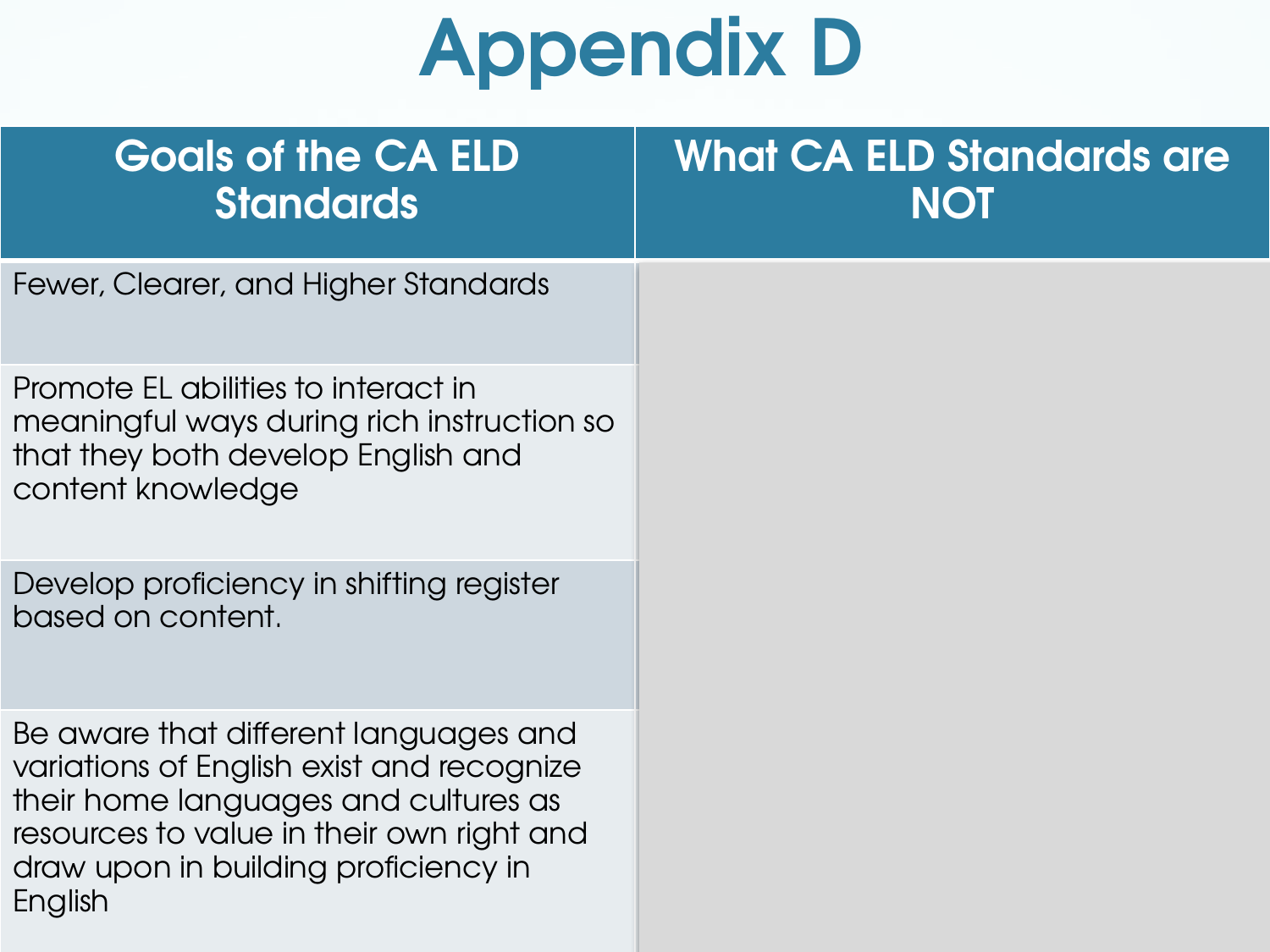

# Appendix D
| Goals of the CA ELD Standards | What CA ELD Standards are NOT |
| --- | --- |
| Fewer, Clearer, and Higher Standards | The CA ELD standards are not to be used in isolation from CCSS |
| Promote EL abilities to interact in meaningful ways during rich instruction so that they both develop English and content knowledge | The CA ELD standards are not to be used piecemeal at a given proficiency level |
| Develop proficiency in shifting register based on content. | The CA ELD standards do not provide an exhaustive list of all the linguistic processes. |
| Be aware that different languages and variations of English exist and recognize their home languages and cultures as resources to value in their own right and draw upon in building proficiency in English | The CA ELD standards are not a curriculum or a curriculum framework |